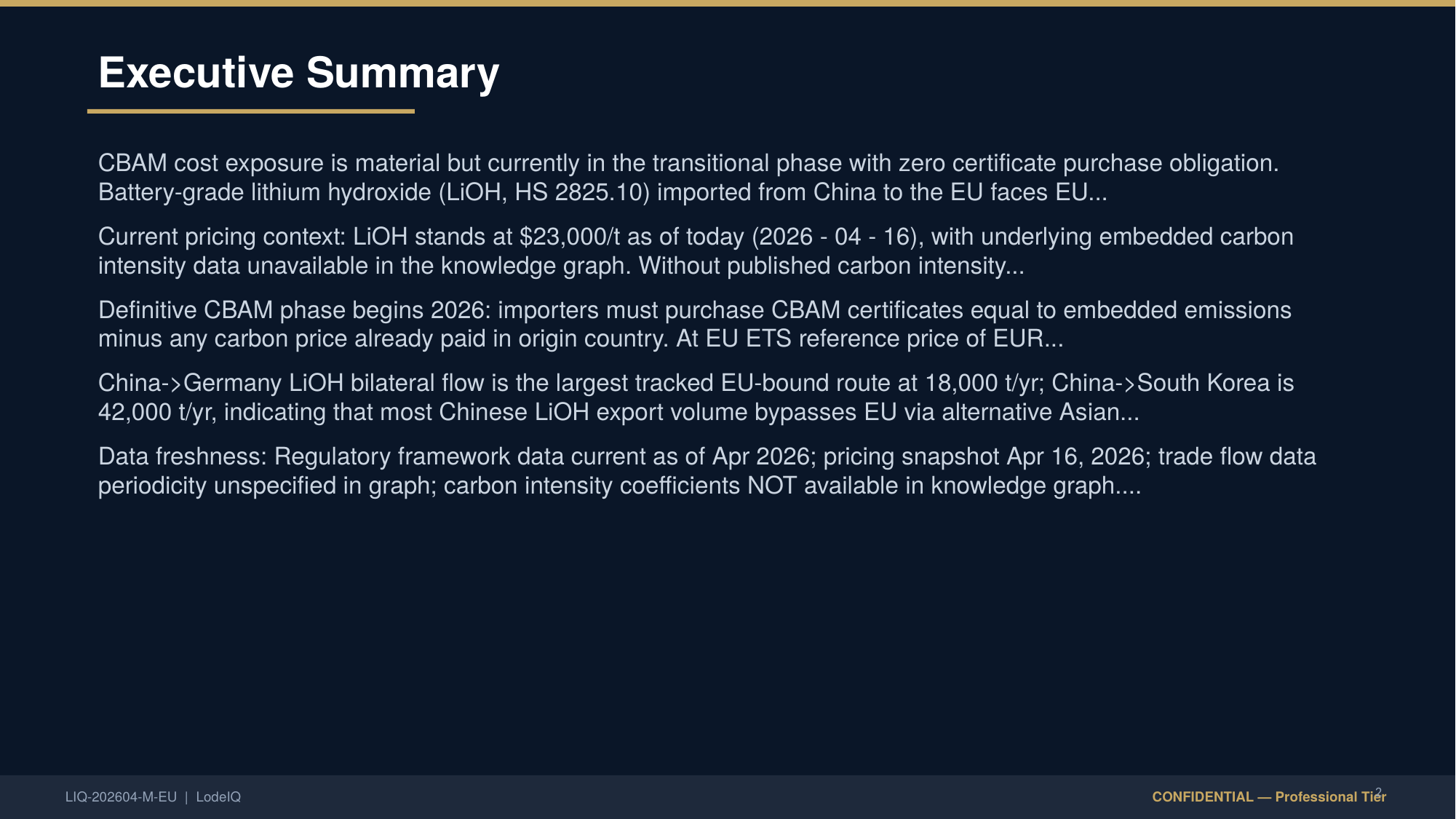

Executive Summary

CBAM cost exposure is material but currently in the transitional phase with zero certificate purchase obligation. Battery-grade lithium hydroxide (LiOH, HS 2825.10) imported from China to the EU faces EU...
Current pricing context: LiOH stands at $23,000/t as of today (2026 - 04 - 16), with underlying embedded carbon intensity data unavailable in the knowledge graph. Without published carbon intensity...
Definitive CBAM phase begins 2026: importers must purchase CBAM certificates equal to embedded emissions minus any carbon price already paid in origin country. At EU ETS reference price of EUR...
China->Germany LiOH bilateral flow is the largest tracked EU-bound route at 18,000 t/yr; China->South Korea is 42,000 t/yr, indicating that most Chinese LiOH export volume bypasses EU via alternative Asian...
Data freshness: Regulatory framework data current as of Apr 2026; pricing snapshot Apr 16, 2026; trade flow data periodicity unspecified in graph; carbon intensity coefficients NOT available in knowledge graph....
2